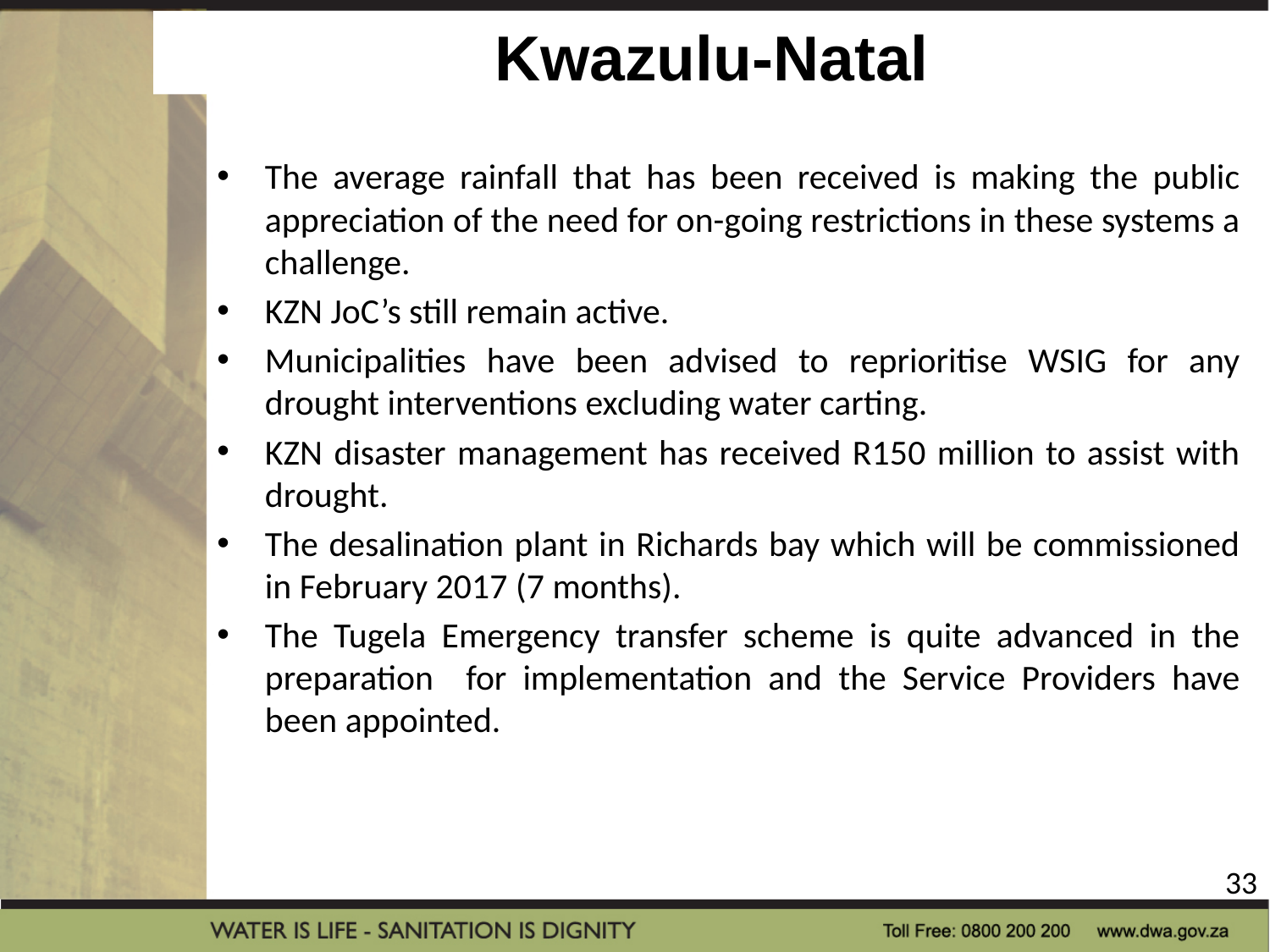

# Kwazulu-Natal
The average rainfall that has been received is making the public appreciation of the need for on-going restrictions in these systems a challenge.
KZN JoC’s still remain active.
Municipalities have been advised to reprioritise WSIG for any drought interventions excluding water carting.
KZN disaster management has received R150 million to assist with drought.
The desalination plant in Richards bay which will be commissioned in February 2017 (7 months).
The Tugela Emergency transfer scheme is quite advanced in the preparation  for implementation and the Service Providers have been appointed.
33